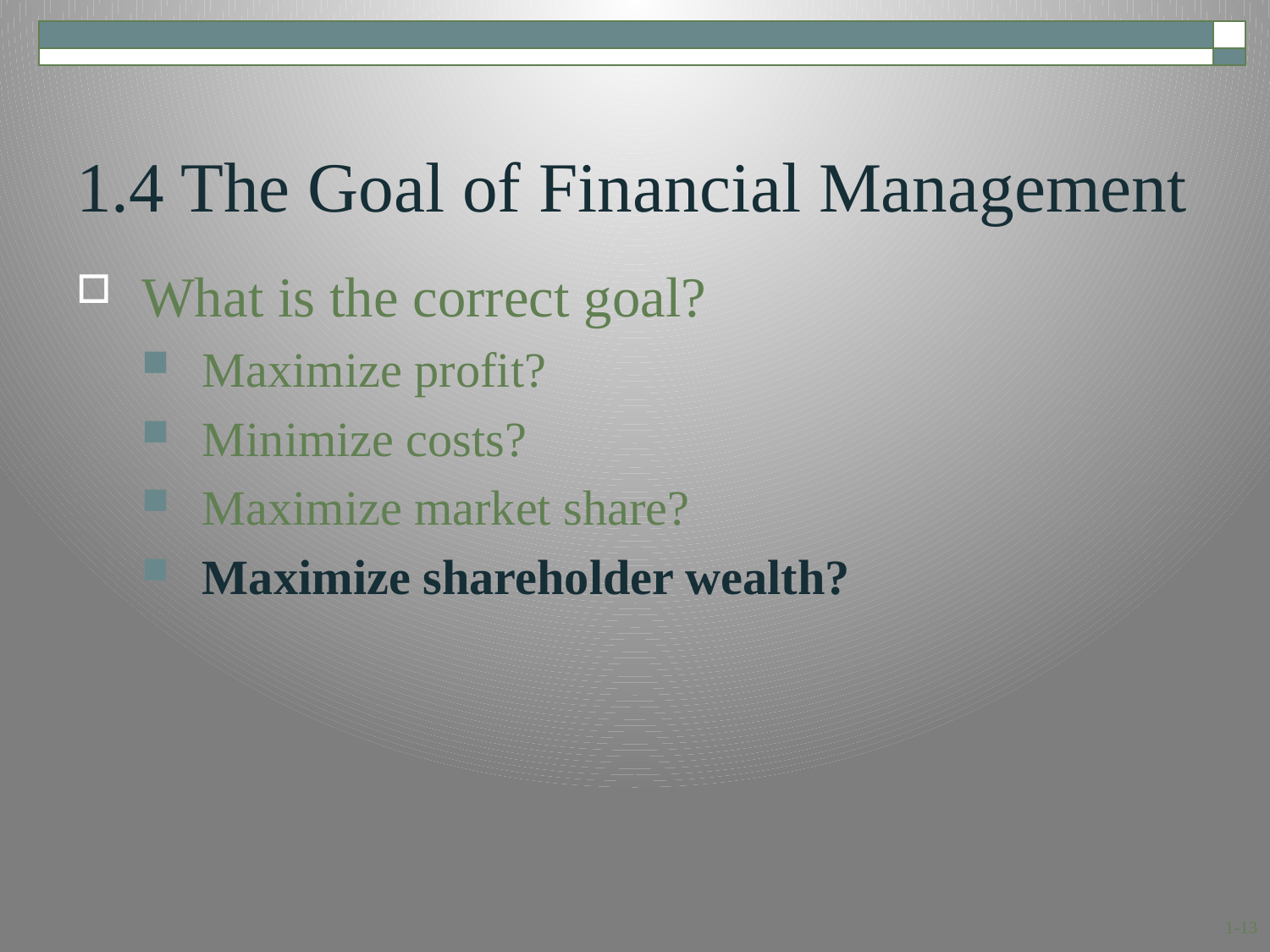

# 1.4 The Goal of Financial Management
What is the correct goal?
Maximize profit?
Minimize costs?
Maximize market share?
Maximize shareholder wealth?